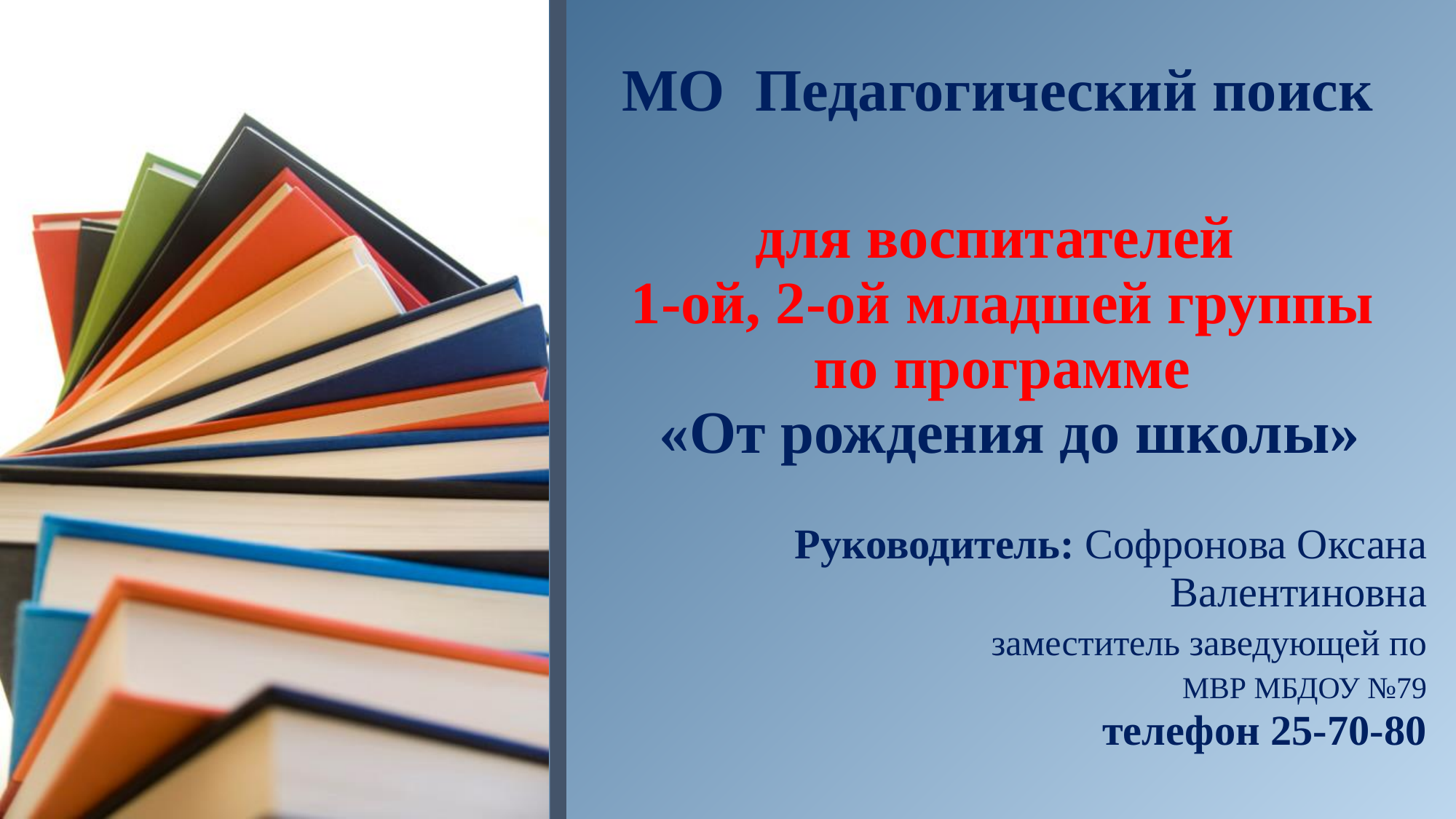

# МО  Педагогический поиск для воспитателей 1-ой, 2-ой младшей группы по программе «От рождения до школы»
Руководитель: Софронова Оксана Валентиновна
 заместитель заведующей по
 МВР МБДОУ №79
телефон 25-70-80